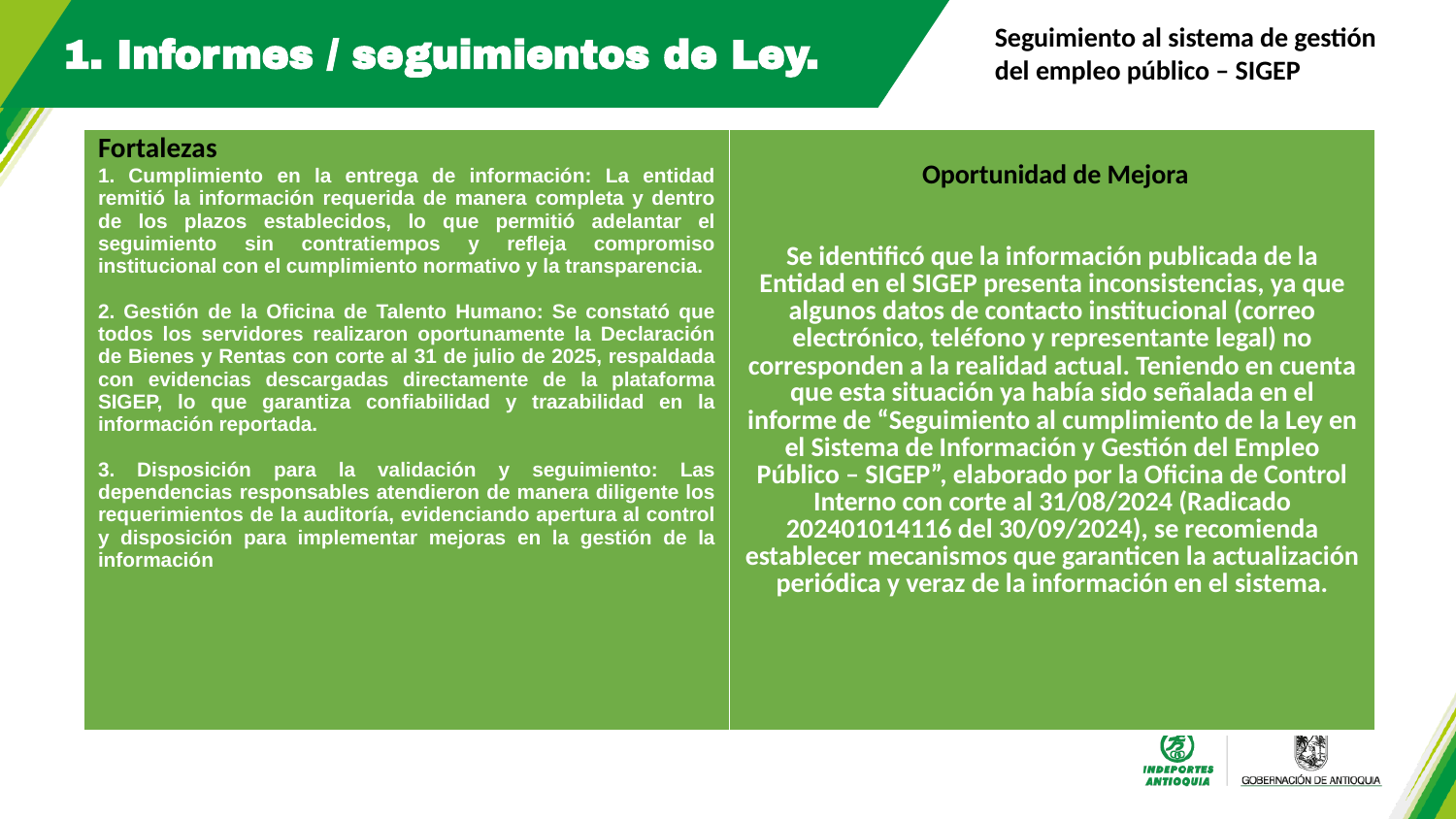

Seguimiento al sistema de gestión del empleo público – SIGEP

1. Informes / seguimientos de Ley.

| Fortalezas 1. Cumplimiento en la entrega de información: La entidad remitió la información requerida de manera completa y dentro de los plazos establecidos, lo que permitió adelantar el seguimiento sin contratiempos y refleja compromiso institucional con el cumplimiento normativo y la transparencia. 2. Gestión de la Oficina de Talento Humano: Se constató que todos los servidores realizaron oportunamente la Declaración de Bienes y Rentas con corte al 31 de julio de 2025, respaldada con evidencias descargadas directamente de la plataforma SIGEP, lo que garantiza confiabilidad y trazabilidad en la información reportada. 3. Disposición para la validación y seguimiento: Las dependencias responsables atendieron de manera diligente los requerimientos de la auditoría, evidenciando apertura al control y disposición para implementar mejoras en la gestión de la información | Oportunidad de Mejora Se identificó que la información publicada de la Entidad en el SIGEP presenta inconsistencias, ya que algunos datos de contacto institucional (correo electrónico, teléfono y representante legal) no corresponden a la realidad actual. Teniendo en cuenta que esta situación ya había sido señalada en el informe de “Seguimiento al cumplimiento de la Ley en el Sistema de Información y Gestión del Empleo Público – SIGEP”, elaborado por la Oficina de Control Interno con corte al 31/08/2024 (Radicado 202401014116 del 30/09/2024), se recomienda establecer mecanismos que garanticen la actualización periódica y veraz de la información en el sistema. |
| --- | --- |